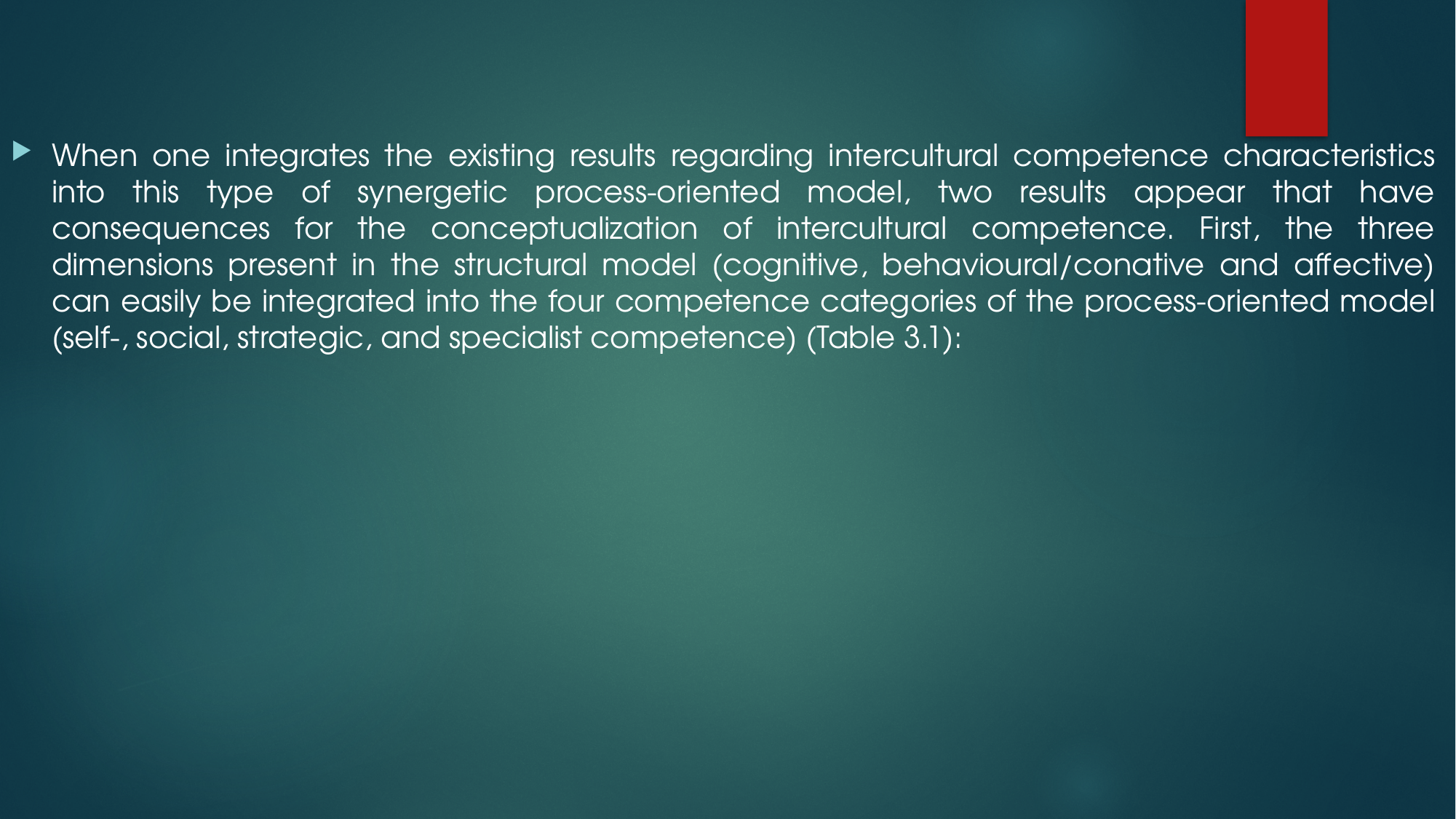

#

When one integrates the existing results regarding intercultural competence characteristics into this type of synergetic process-oriented model, two results appear that have consequences for the conceptualization of intercultural competence. First, the three dimensions present in the structural model (cognitive, behavioural/conative and affective) can easily be integrated into the four competence categories of the process-oriented model (self-, social, strategic, and specialist competence) (Table 3.1):